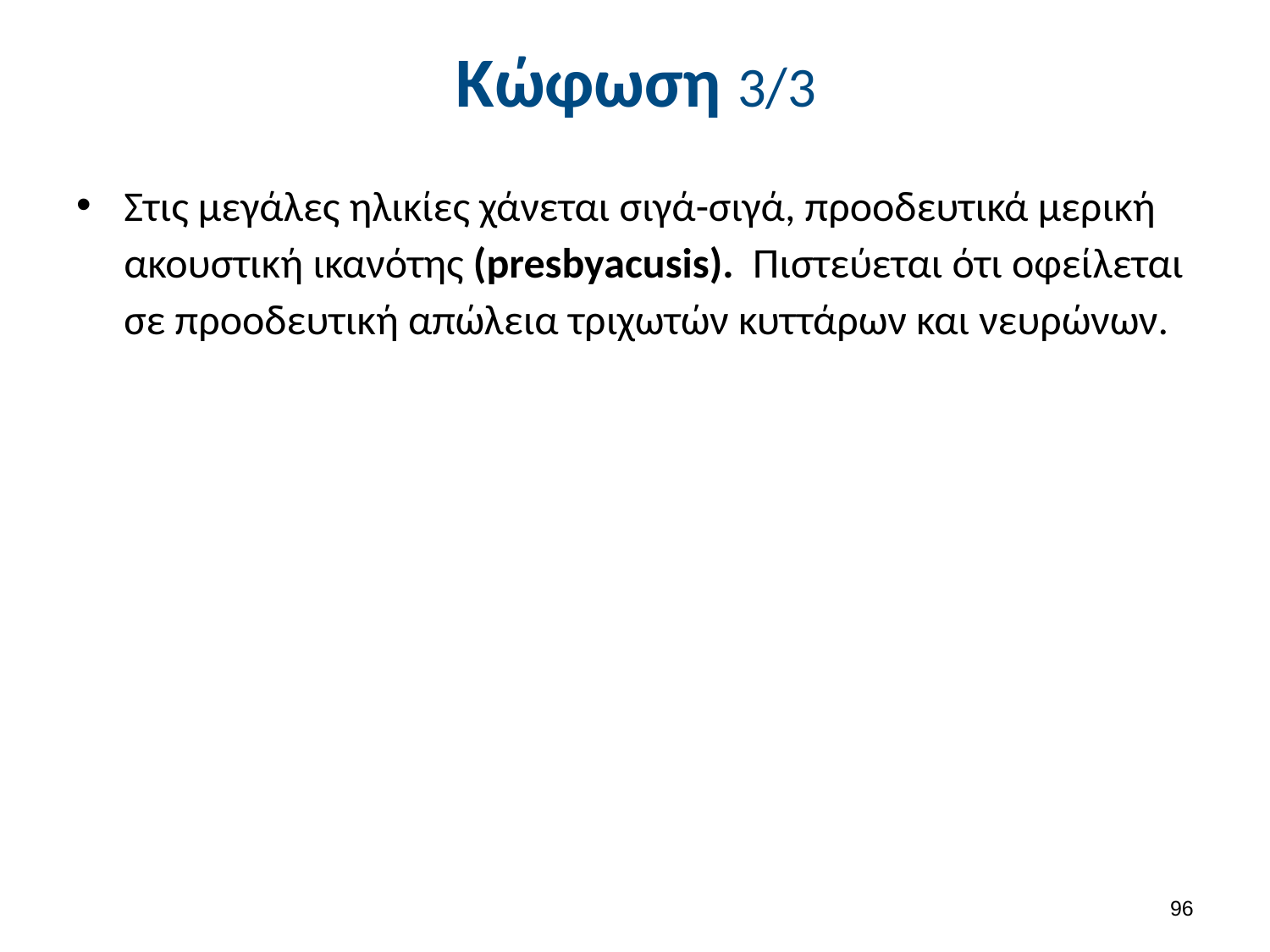

# Κώφωση 3/3
Στις μεγάλες ηλικίες χάνεται σιγά-σιγά, προοδευτικά μερική ακουστική ικανότης (presbyacusis).  Πιστεύεται ότι οφείλεται σε προοδευτική απώλεια τριχωτών κυττάρων και νευρώνων.

96